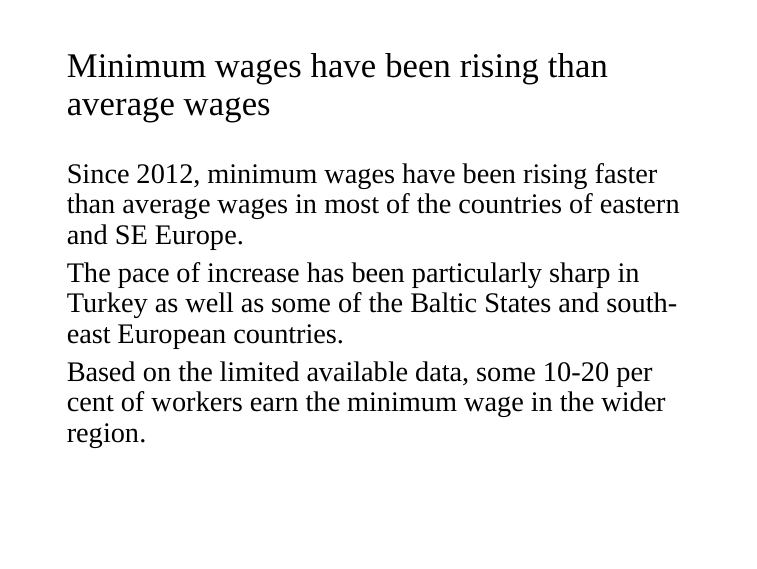

# Minimum wages have been rising than average wages
Since 2012, minimum wages have been rising faster than average wages in most of the countries of eastern and SE Europe.
The pace of increase has been particularly sharp in Turkey as well as some of the Baltic States and south-east European countries.
Based on the limited available data, some 10-20 per cent of workers earn the minimum wage in the wider region.